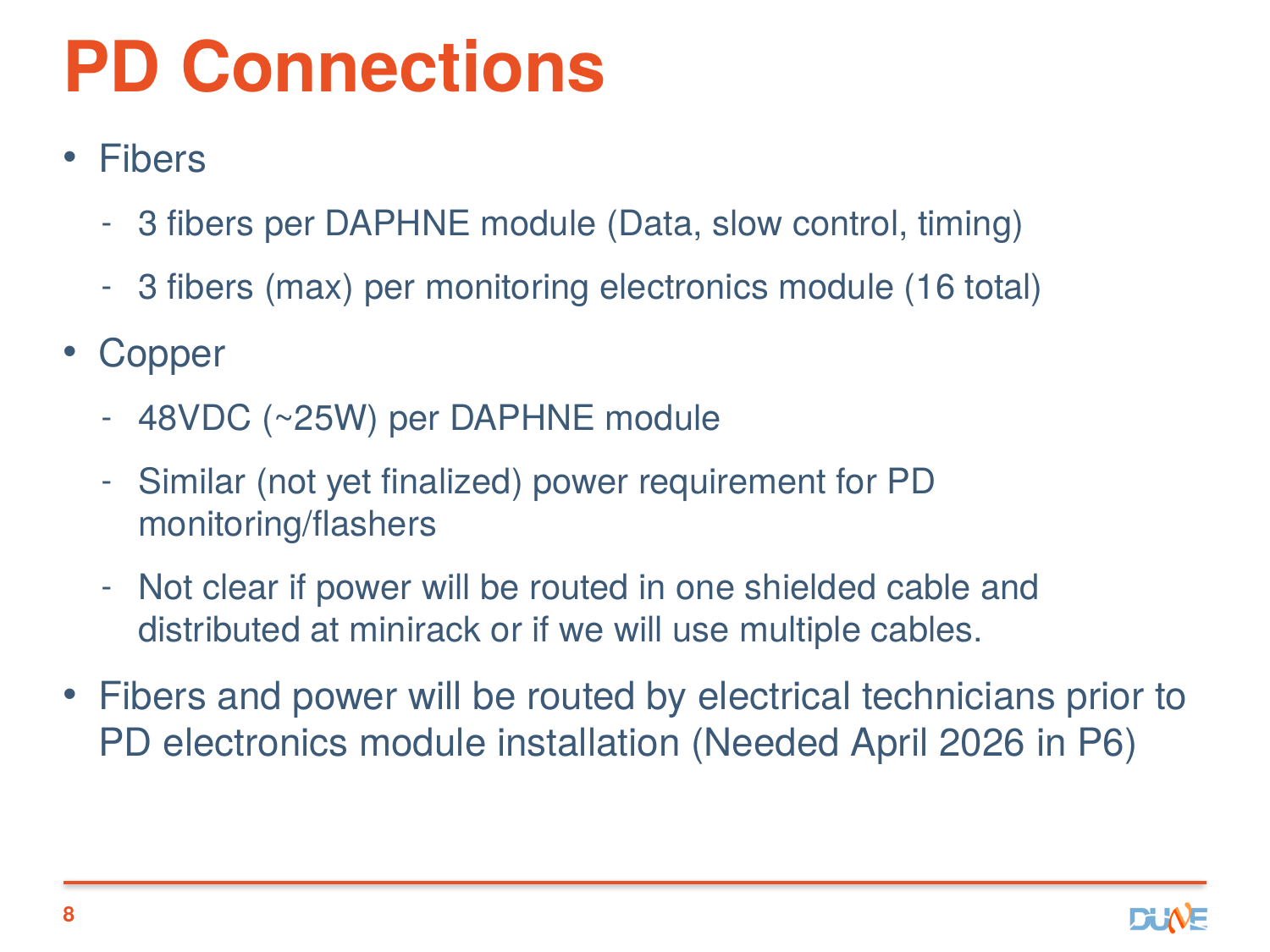

# PD Connections
Fibers
3 fibers per DAPHNE module (Data, slow control, timing)
3 fibers (max) per monitoring electronics module (16 total)
Copper
48VDC (~25W) per DAPHNE module
Similar (not yet finalized) power requirement for PD monitoring/flashers
Not clear if power will be routed in one shielded cable and distributed at minirack or if we will use multiple cables.
Fibers and power will be routed by electrical technicians prior to PD electronics module installation (Needed April 2026 in P6)

8